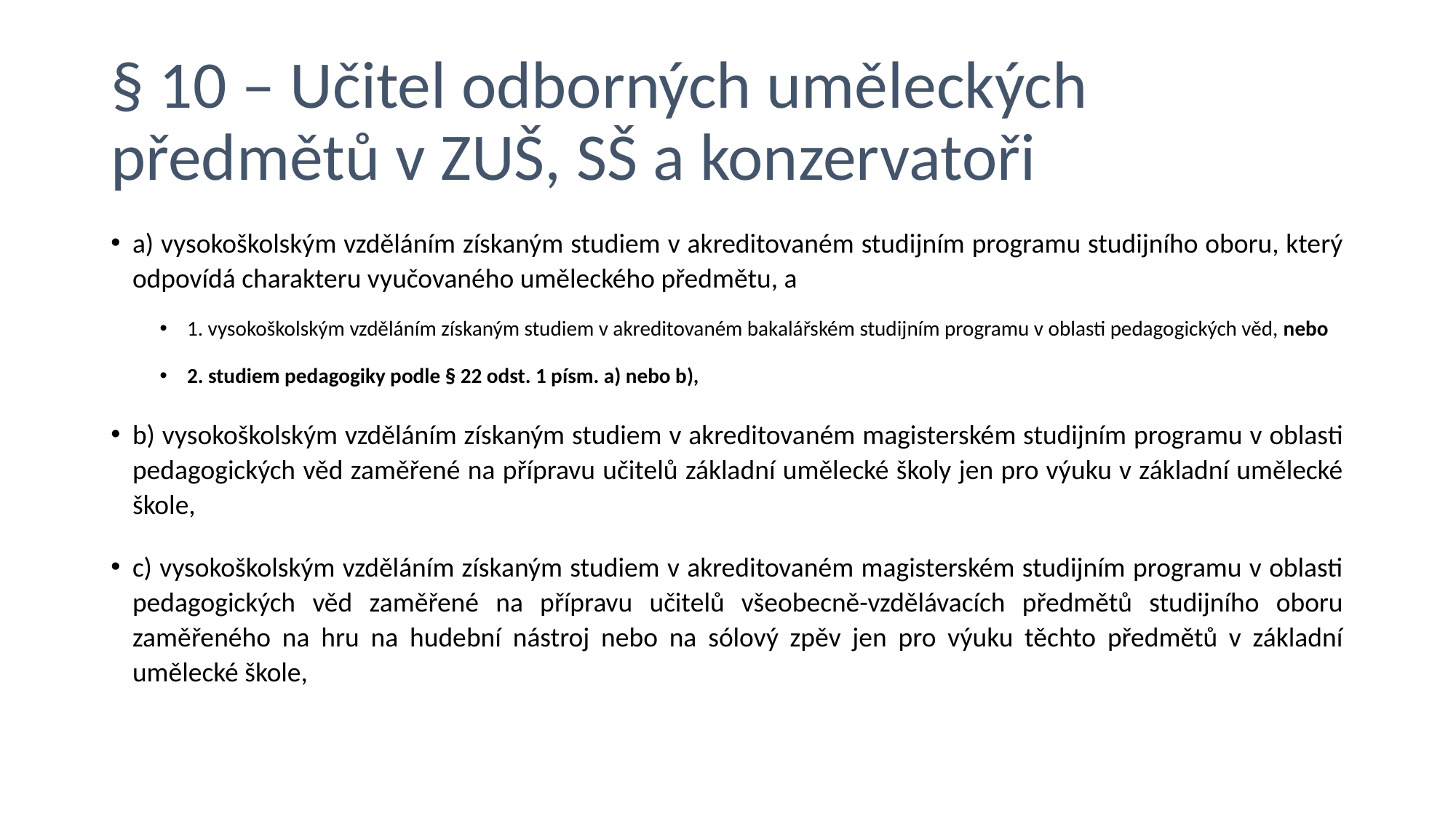

# § 10 – Učitel odborných uměleckých předmětů v ZUŠ, SŠ a konzervatoři
a) vysokoškolským vzděláním získaným studiem v akreditovaném studijním programu studijního oboru, který odpovídá charakteru vyučovaného uměleckého předmětu, a
1. vysokoškolským vzděláním získaným studiem v akreditovaném bakalářském studijním programu v oblasti pedagogických věd, nebo
2. studiem pedagogiky podle § 22 odst. 1 písm. a) nebo b),
b) vysokoškolským vzděláním získaným studiem v akreditovaném magisterském studijním programu v oblasti pedagogických věd zaměřené na přípravu učitelů základní umělecké školy jen pro výuku v základní umělecké škole,
c) vysokoškolským vzděláním získaným studiem v akreditovaném magisterském studijním programu v oblasti pedagogických věd zaměřené na přípravu učitelů všeobecně-vzdělávacích předmětů studijního oboru zaměřeného na hru na hudební nástroj nebo na sólový zpěv jen pro výuku těchto předmětů v základní umělecké škole,